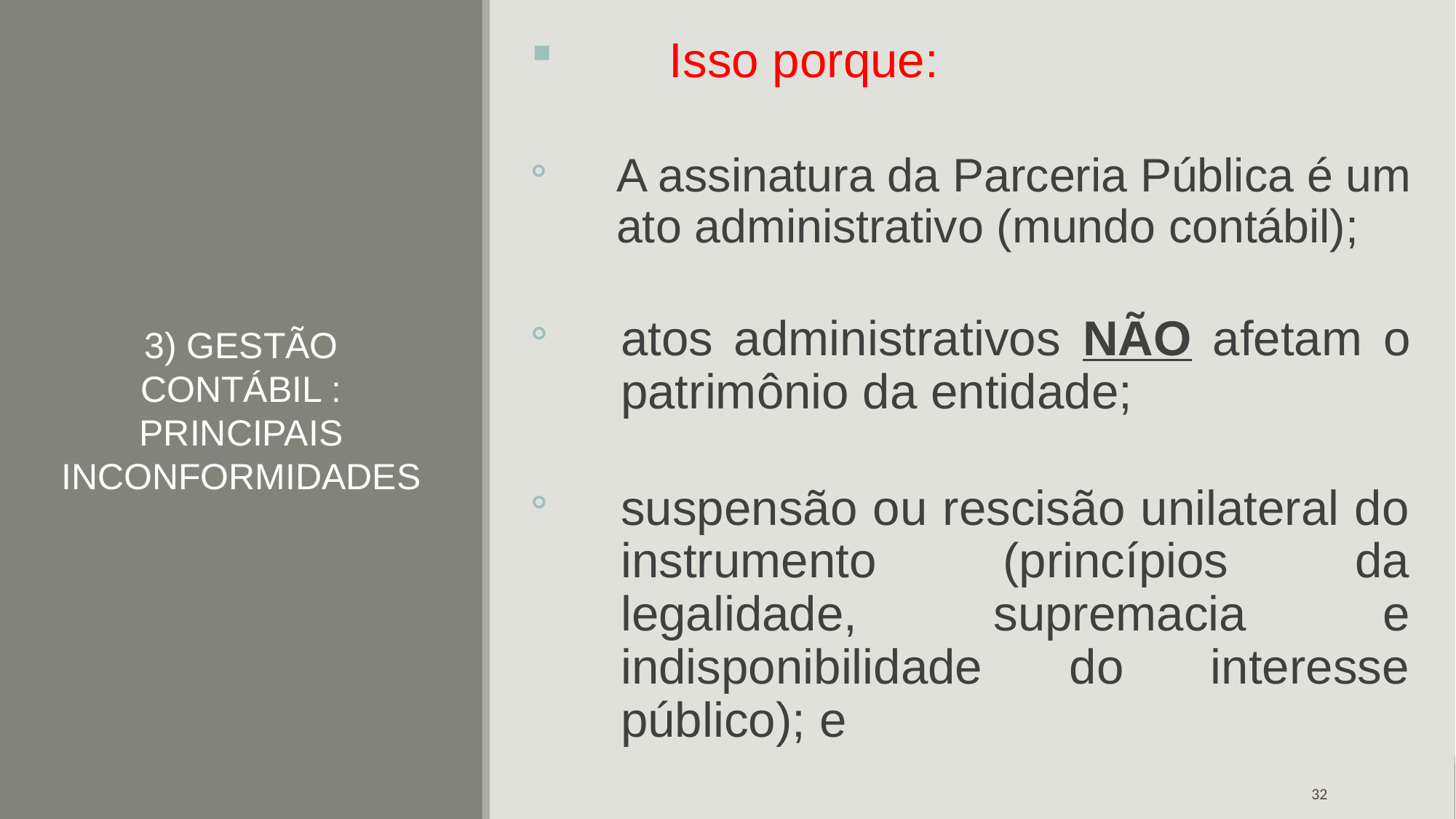

Isso porque:

A assinatura da Parceria Pública é um ato administrativo (mundo contábil);

atos administrativos NÃO afetam o patrimônio da entidade;

suspensão ou rescisão unilateral do instrumento (princípios da legalidade, supremacia e indisponibilidade do interesse público); e

# 3) GESTÃO CONTÁBIL : PRINCIPAIS INCONFORMIDADES
32